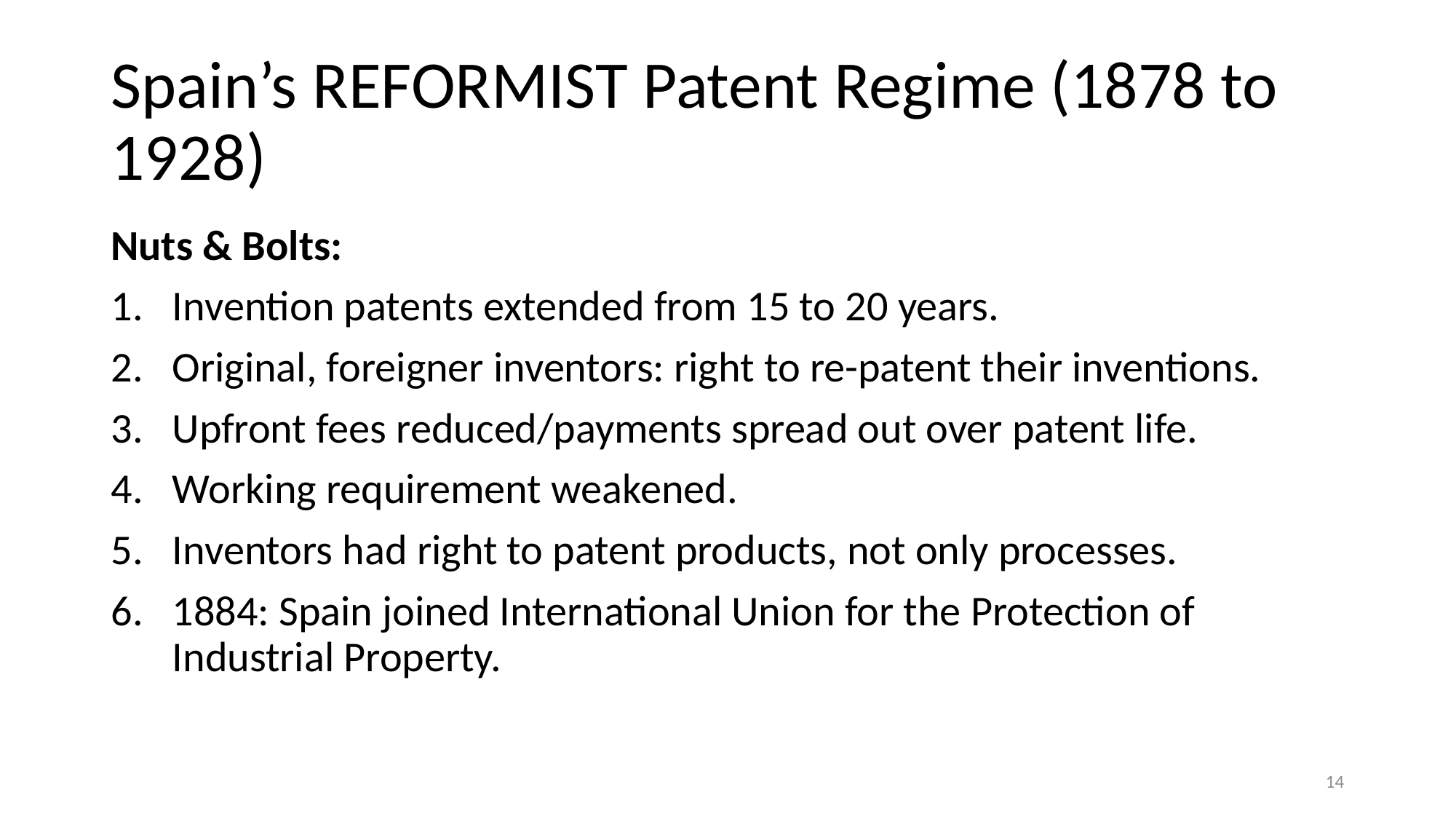

# Spain’s REFORMIST Patent Regime (1878 to 1928)
Nuts & Bolts:
Invention patents extended from 15 to 20 years.
Original, foreigner inventors: right to re-patent their inventions.
Upfront fees reduced/payments spread out over patent life.
Working requirement weakened.
Inventors had right to patent products, not only processes.
1884: Spain joined International Union for the Protection of Industrial Property.

14